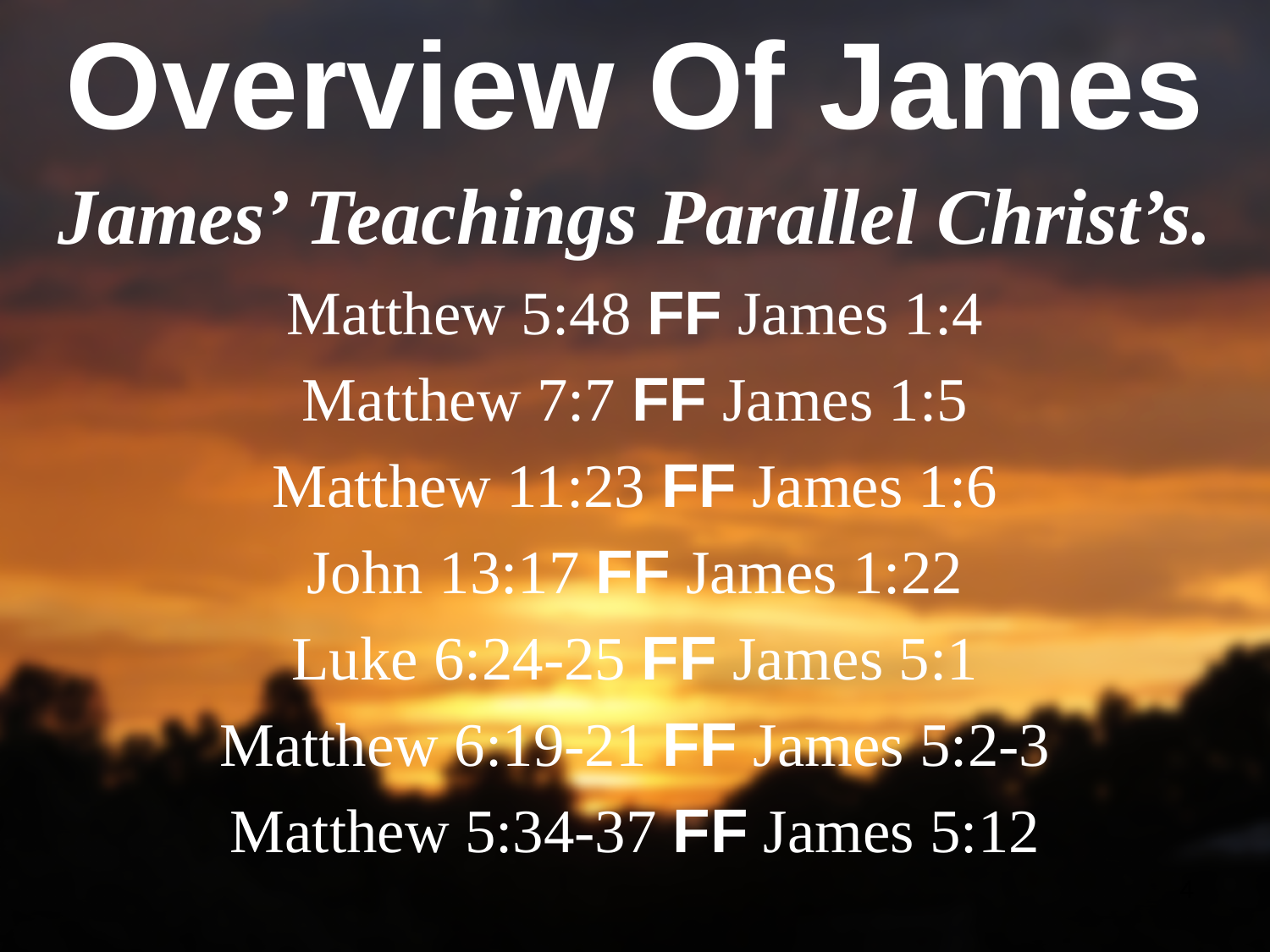

# Overview Of James
James’ Teachings Parallel Christ’s.
Matthew 5:48 FF James 1:4
Matthew 7:7 FF James 1:5
Matthew 11:23 FF James 1:6
John 13:17 FF James 1:22
Luke 6:24-25 FF James 5:1
Matthew 6:19-21 FF James 5:2-3
Matthew 5:34-37 FF James 5:12
4